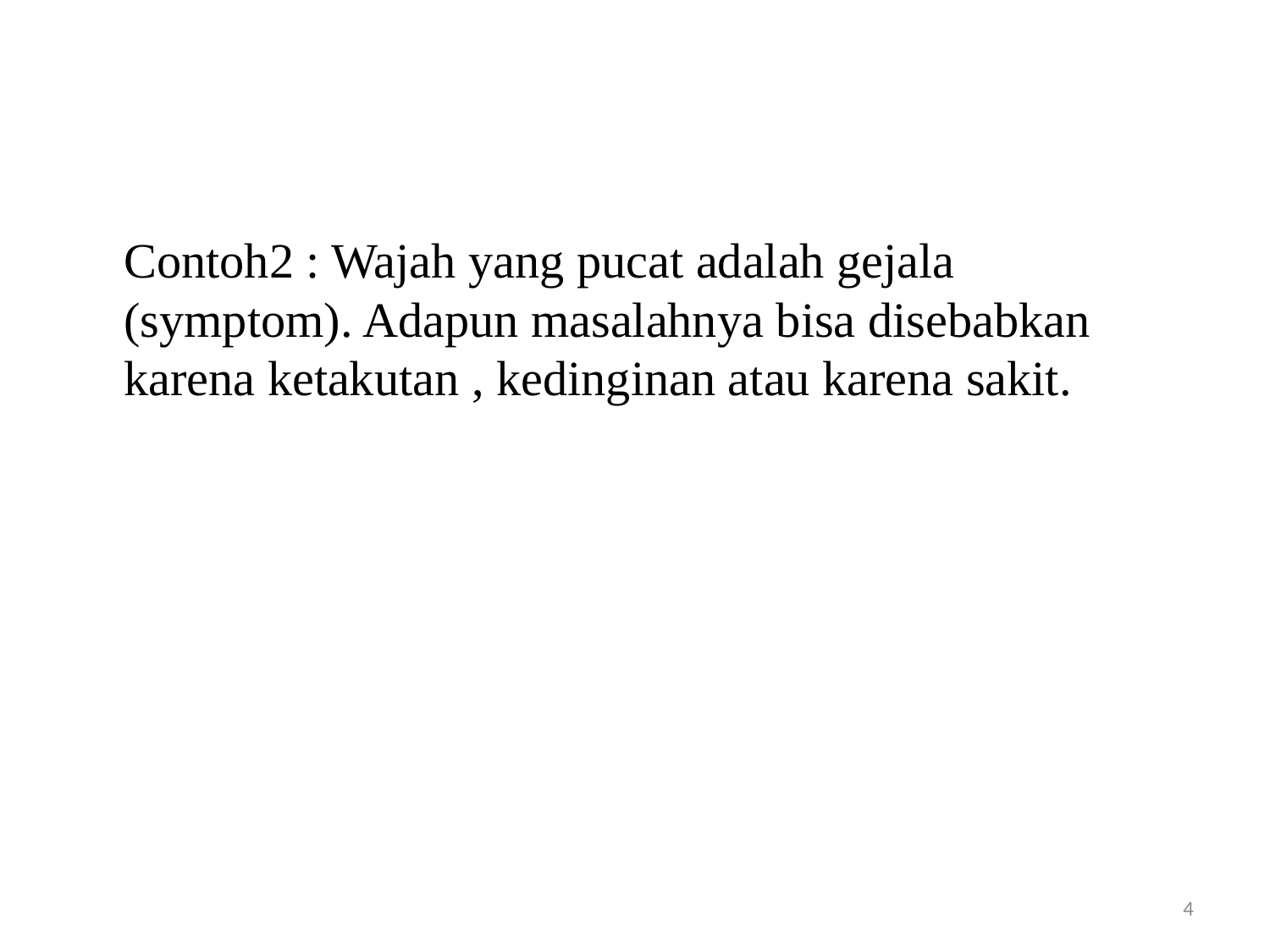

#
	Contoh2 : Wajah yang pucat adalah gejala (symptom). Adapun masalahnya bisa disebabkan karena ketakutan , kedinginan atau karena sakit.
4